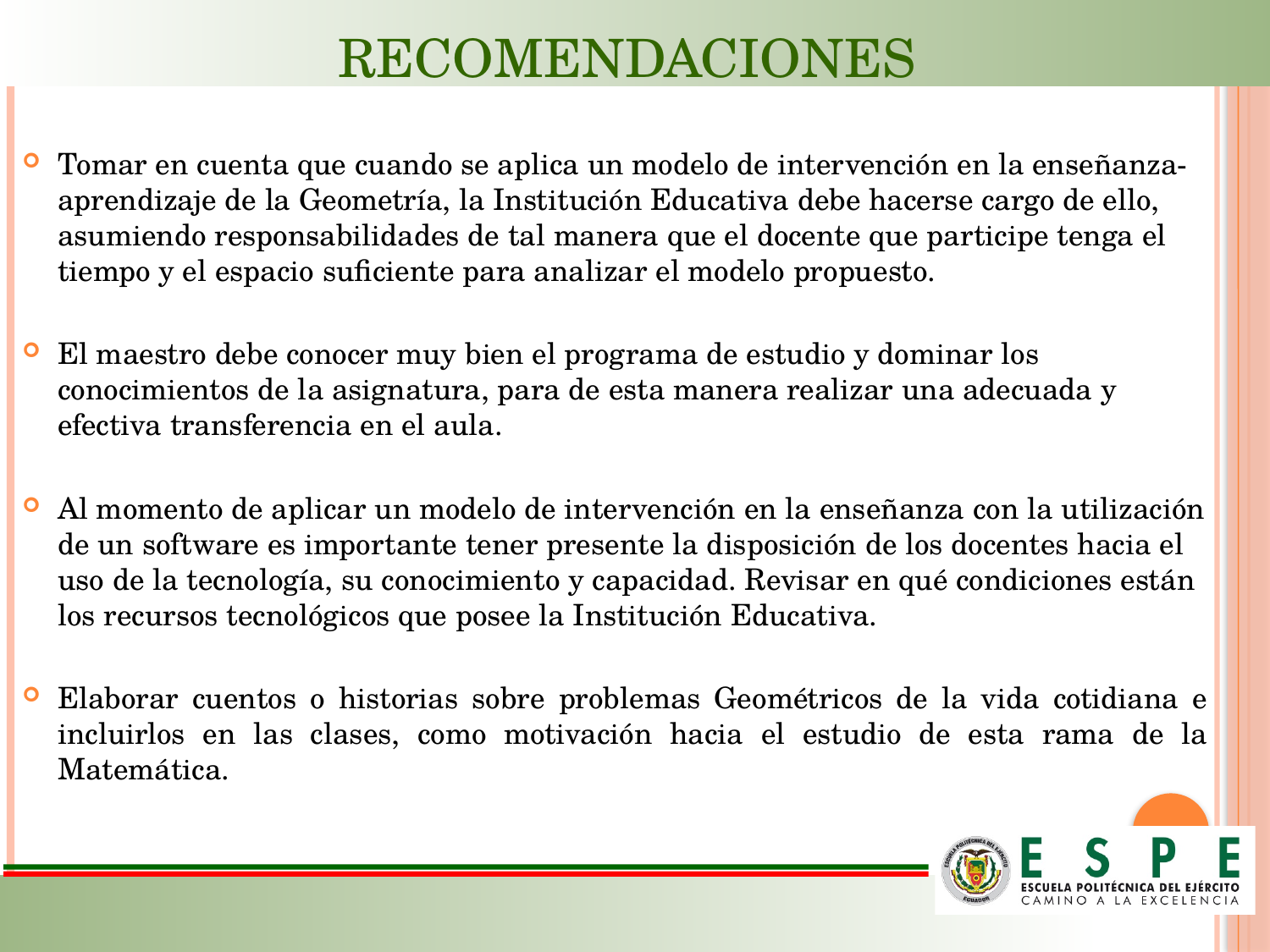

# Recomendaciones
Tomar en cuenta que cuando se aplica un modelo de intervención en la enseñanza-aprendizaje de la Geometría, la Institución Educativa debe hacerse cargo de ello, asumiendo responsabilidades de tal manera que el docente que participe tenga el tiempo y el espacio suficiente para analizar el modelo propuesto.

El maestro debe conocer muy bien el programa de estudio y dominar los conocimientos de la asignatura, para de esta manera realizar una adecuada y efectiva transferencia en el aula.

Al momento de aplicar un modelo de intervención en la enseñanza con la utilización de un software es importante tener presente la disposición de los docentes hacia el uso de la tecnología, su conocimiento y capacidad. Revisar en qué condiciones están los recursos tecnológicos que posee la Institución Educativa.

Elaborar cuentos o historias sobre problemas Geométricos de la vida cotidiana e incluirlos en las clases, como motivación hacia el estudio de esta rama de la Matemática.